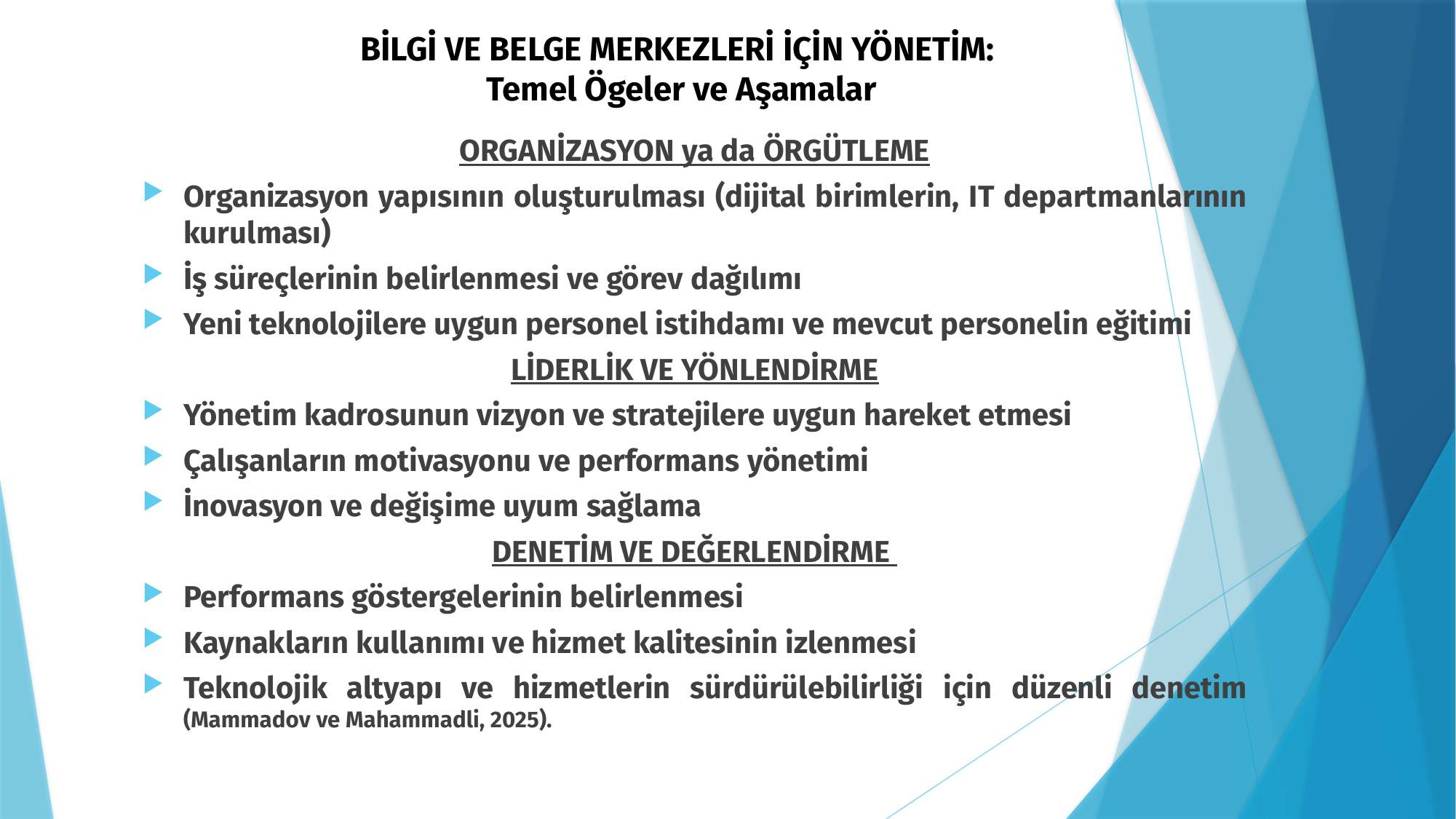

# BİLGİ VE BELGE MERKEZLERİ İÇİN YÖNETİM: Temel Ögeler ve Aşamalar
ORGANİZASYON ya da ÖRGÜTLEME
Organizasyon yapısının oluşturulması (dijital birimlerin, IT departmanlarının kurulması)
İş süreçlerinin belirlenmesi ve görev dağılımı
Yeni teknolojilere uygun personel istihdamı ve mevcut personelin eğitimi
LİDERLİK VE YÖNLENDİRME
Yönetim kadrosunun vizyon ve stratejilere uygun hareket etmesi
Çalışanların motivasyonu ve performans yönetimi
İnovasyon ve değişime uyum sağlama
DENETİM VE DEĞERLENDİRME
Performans göstergelerinin belirlenmesi
Kaynakların kullanımı ve hizmet kalitesinin izlenmesi
Teknolojik altyapı ve hizmetlerin sürdürülebilirliği için düzenli denetim (Mammadov ve Mahammadli, 2025).